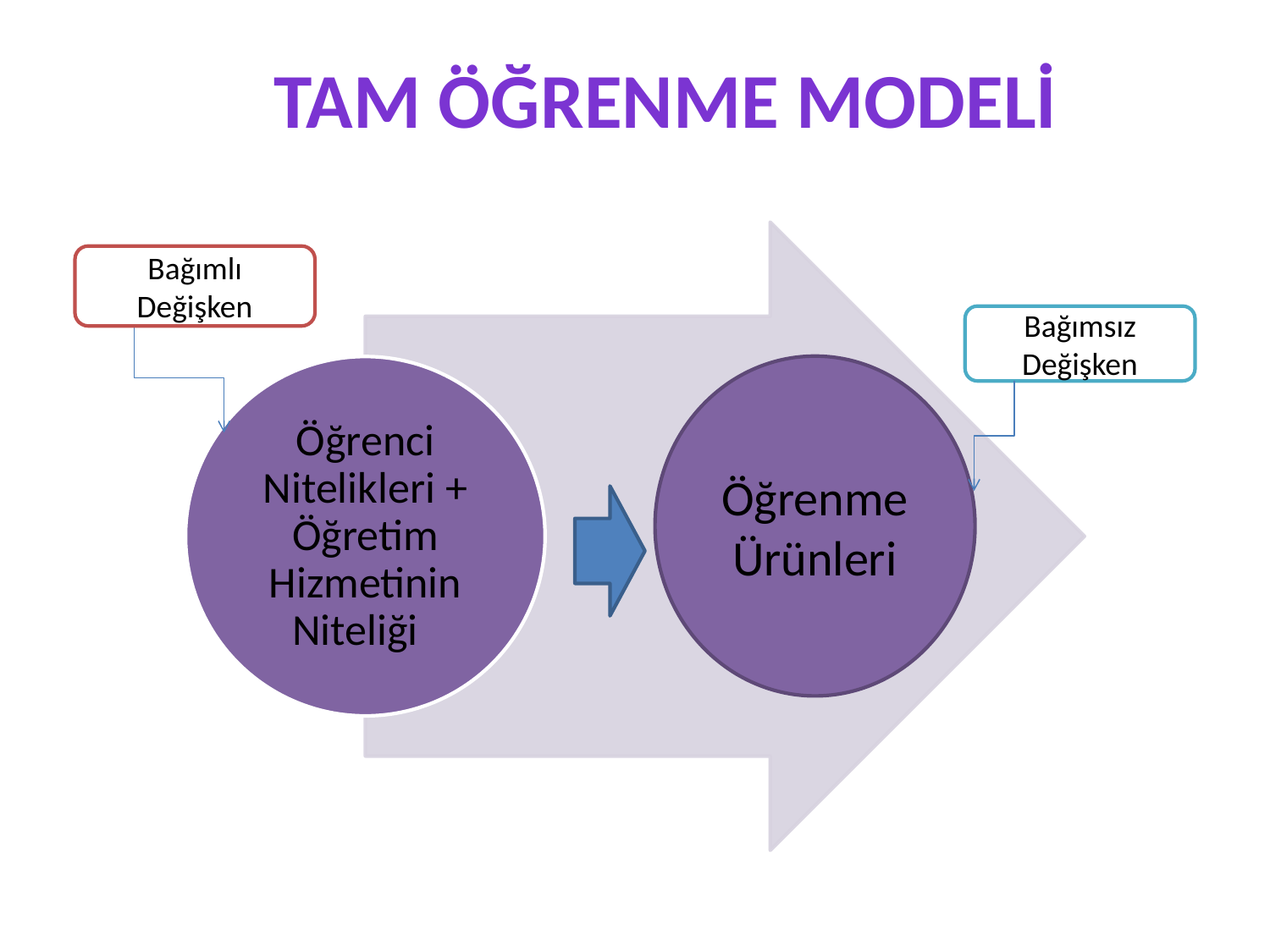

# Tam Öğrenme Modeli
Öğrenci Nitelikleri + Öğretim Hizmetinin Niteliği
Bağımlı Değişken
Bağımsız Değişken
Öğrenme Ürünleri